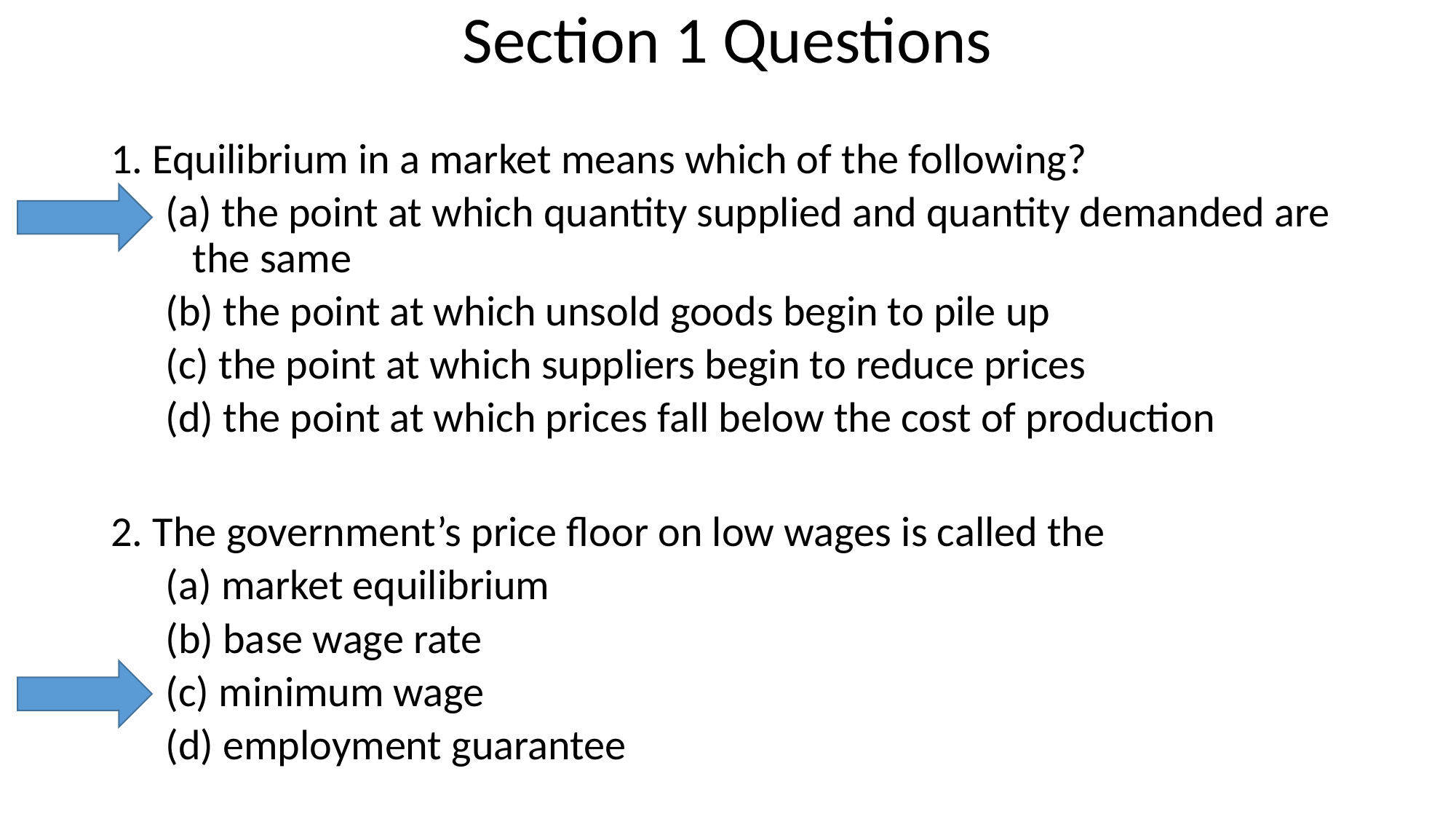

# Section 1 Questions
1. Equilibrium in a market means which of the following?
(a) the point at which quantity supplied and quantity demanded are the same
(b) the point at which unsold goods begin to pile up
(c) the point at which suppliers begin to reduce prices
(d) the point at which prices fall below the cost of production

2. The government’s price floor on low wages is called the
(a) market equilibrium
(b) base wage rate
(c) minimum wage
(d) employment guarantee